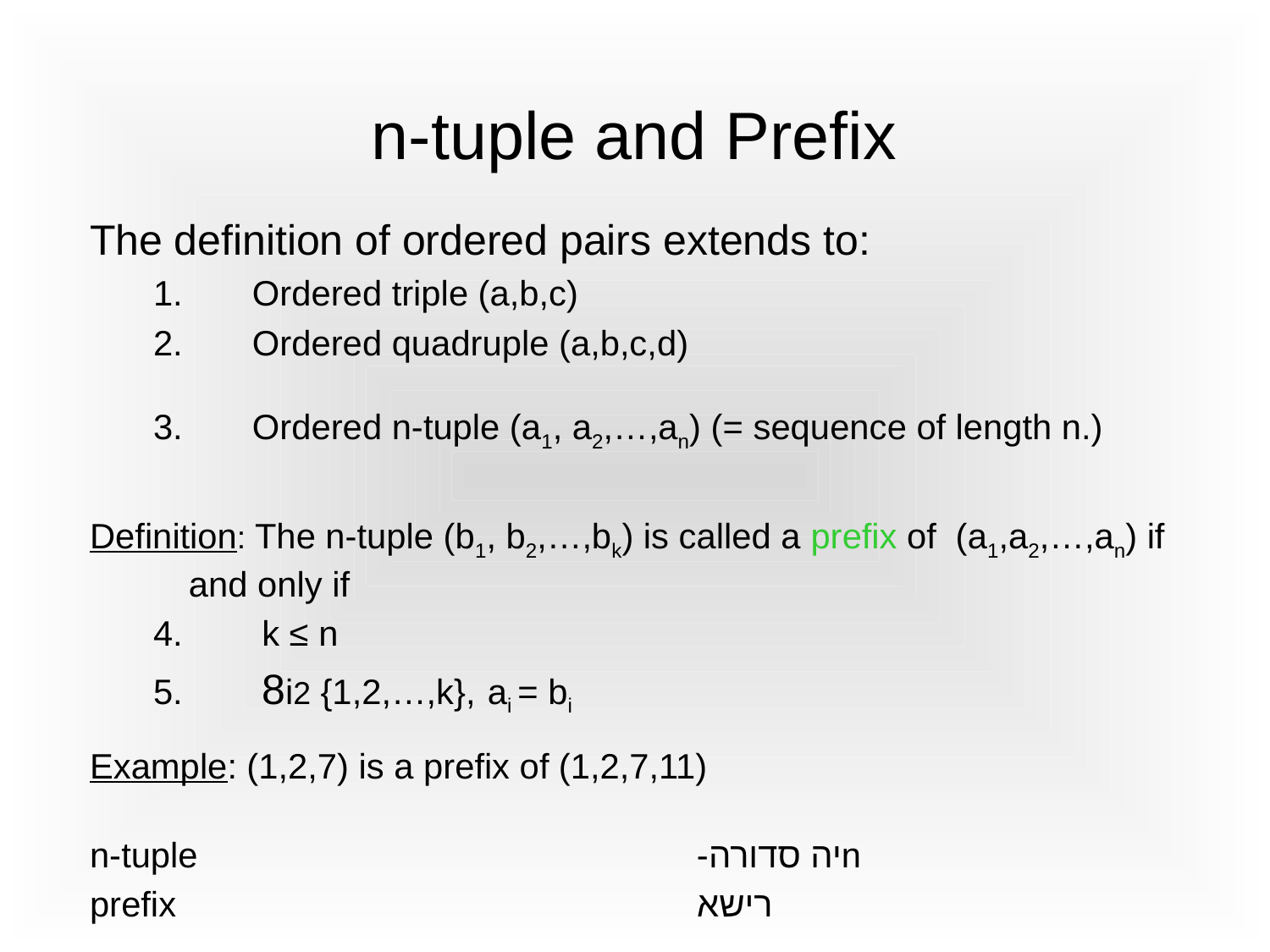

n-tuple and Prefix
The definition of ordered pairs extends to:
Ordered triple (a,b,c)
Ordered quadruple (a,b,c,d)

Ordered n-tuple (a1, a2,…,an) (= sequence of length n.)

Definition: The n-tuple (b1, b2,…,bk) is called a prefix of  (a1,a2,…,an) if and only if
 k ≤ n
 8i2 {1,2,…,k}, ai = bi

Example: (1,2,7) is a prefix of (1,2,7,11)

n-tuple				-יה סדורהn
prefix					רישא